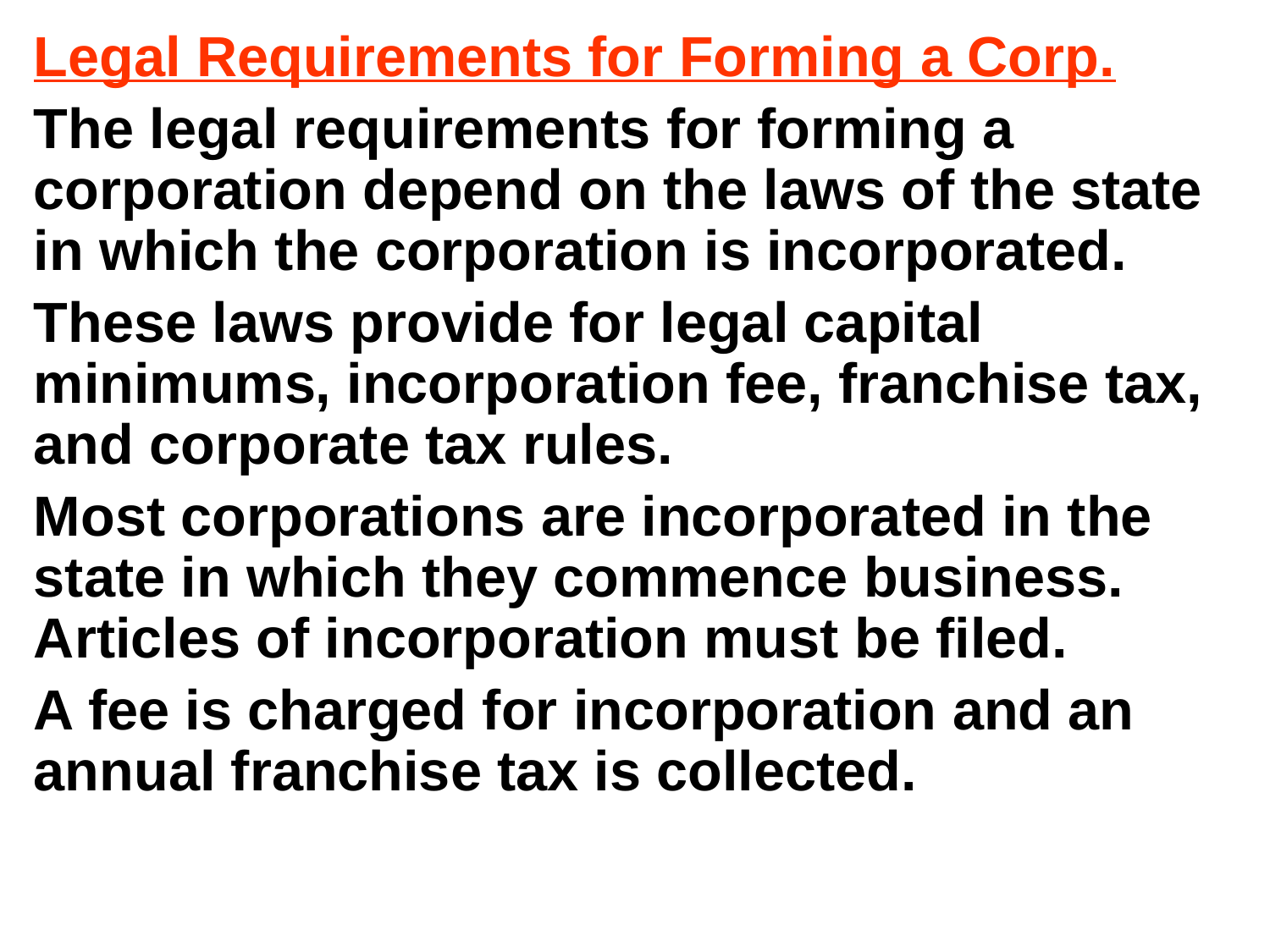

Legal Requirements for Forming a Corp.
The legal requirements for forming a corporation depend on the laws of the state in which the corporation is incorporated.
These laws provide for legal capital minimums, incorporation fee, franchise tax, and corporate tax rules.
Most corporations are incorporated in the state in which they commence business.  Articles of incorporation must be filed.
A fee is charged for incorporation and an annual franchise tax is collected.
#